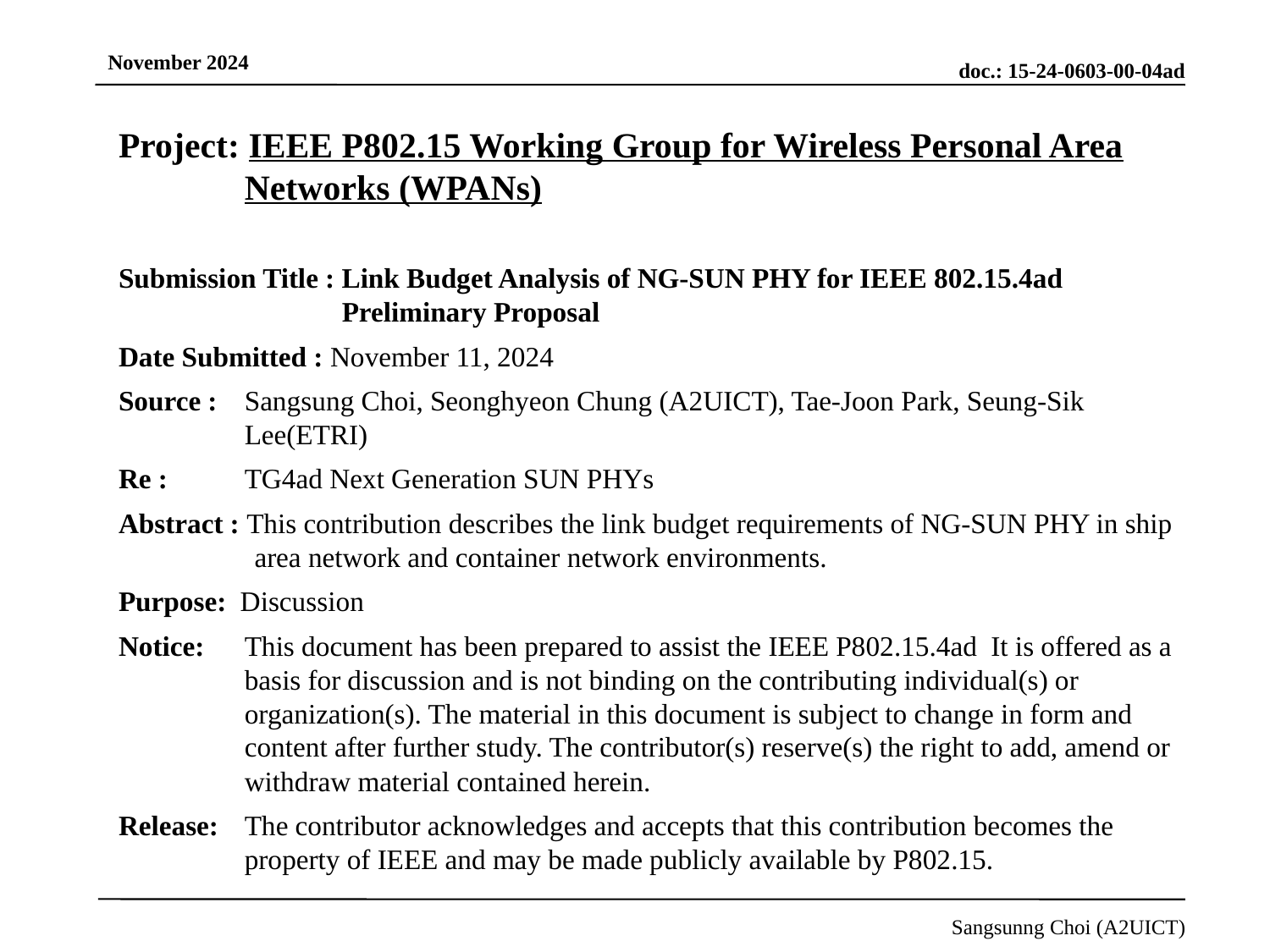

Project: IEEE P802.15 Working Group for Wireless Personal Area Networks (WPANs)

Submission Title : Link Budget Analysis of NG-SUN PHY for IEEE 802.15.4ad Preliminary Proposal
Date Submitted : November 11, 2024
Source : 	Sangsung Choi, Seonghyeon Chung (A2UICT), Tae-Joon Park, Seung-Sik Lee(ETRI)
Re : 	TG4ad Next Generation SUN PHYs
Abstract : This contribution describes the link budget requirements of NG-SUN PHY in ship area network and container network environments.
Purpose:  Discussion
Notice:	This document has been prepared to assist the IEEE P802.15.4ad  It is offered as a basis for discussion and is not binding on the contributing individual(s) or organization(s). The material in this document is subject to change in form and content after further study. The contributor(s) reserve(s) the right to add, amend or withdraw material contained herein.
Release:	The contributor acknowledges and accepts that this contribution becomes the property of IEEE and may be made publicly available by P802.15.